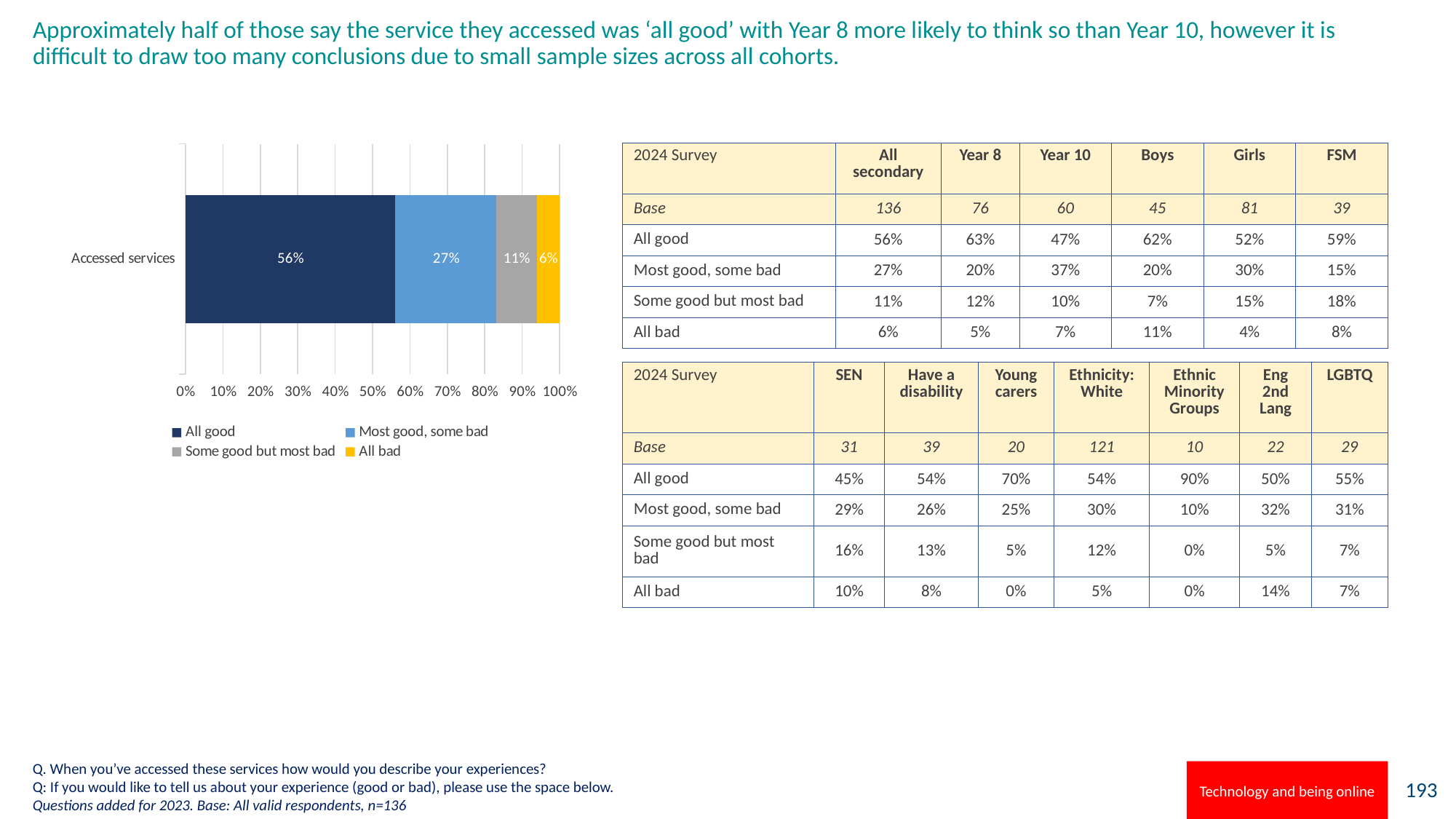

# Approximately half of those say the service they accessed was ‘all good’ with Year 8 more likely to think so than Year 10, however it is difficult to draw too many conclusions due to small sample sizes across all cohorts.

### Chart

| Category | All good  | Most good, some bad | Some good but most bad | All bad |
|---|---|---|---|---|
| Accessed services | 0.56 | 0.27 | 0.11 | 0.06 |
| 2024 Survey | All secondary | Year 8 | Year 10 | Boys | Girls | FSM |
| --- | --- | --- | --- | --- | --- | --- |
| Base | 136 | 76 | 60 | 45 | 81 | 39 |
| All good | 56% | 63% | 47% | 62% | 52% | 59% |
| Most good, some bad | 27% | 20% | 37% | 20% | 30% | 15% |
| Some good but most bad | 11% | 12% | 10% | 7% | 15% | 18% |
| All bad | 6% | 5% | 7% | 11% | 4% | 8% |
| 2024 Survey | SEN | Have a disability | Young carers | Ethnicity: White | Ethnic Minority Groups | Eng 2nd Lang | LGBTQ |
| --- | --- | --- | --- | --- | --- | --- | --- |
| Base | 31 | 39 | 20 | 121 | 10 | 22 | 29 |
| All good | 45% | 54% | 70% | 54% | 90% | 50% | 55% |
| Most good, some bad | 29% | 26% | 25% | 30% | 10% | 32% | 31% |
| Some good but most bad | 16% | 13% | 5% | 12% | 0% | 5% | 7% |
| All bad | 10% | 8% | 0% | 5% | 0% | 14% | 7% |

Q. When you’ve accessed these services how would you describe your experiences?
Q: If you would like to tell us about your experience (good or bad), please use the space below.
Questions added for 2023. Base: All valid respondents, n=136
Technology and being online